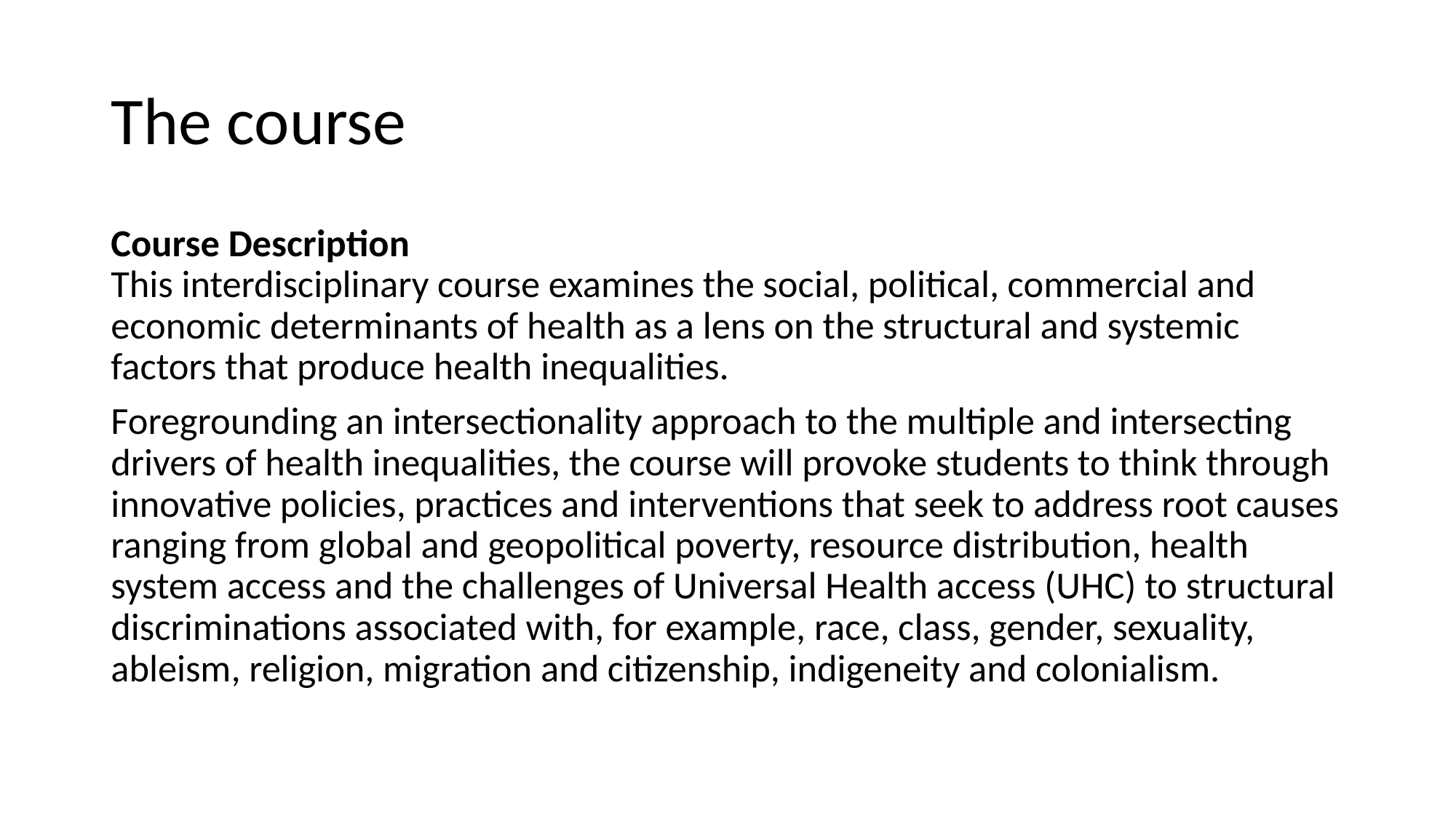

# The course
Course Description
This interdisciplinary course examines the social, political, commercial and economic determinants of health as a lens on the structural and systemic factors that produce health inequalities.
Foregrounding an intersectionality approach to the multiple and intersecting drivers of health inequalities, the course will provoke students to think through innovative policies, practices and interventions that seek to address root causes ranging from global and geopolitical poverty, resource distribution, health system access and the challenges of Universal Health access (UHC) to structural discriminations associated with, for example, race, class, gender, sexuality, ableism, religion, migration and citizenship, indigeneity and colonialism.